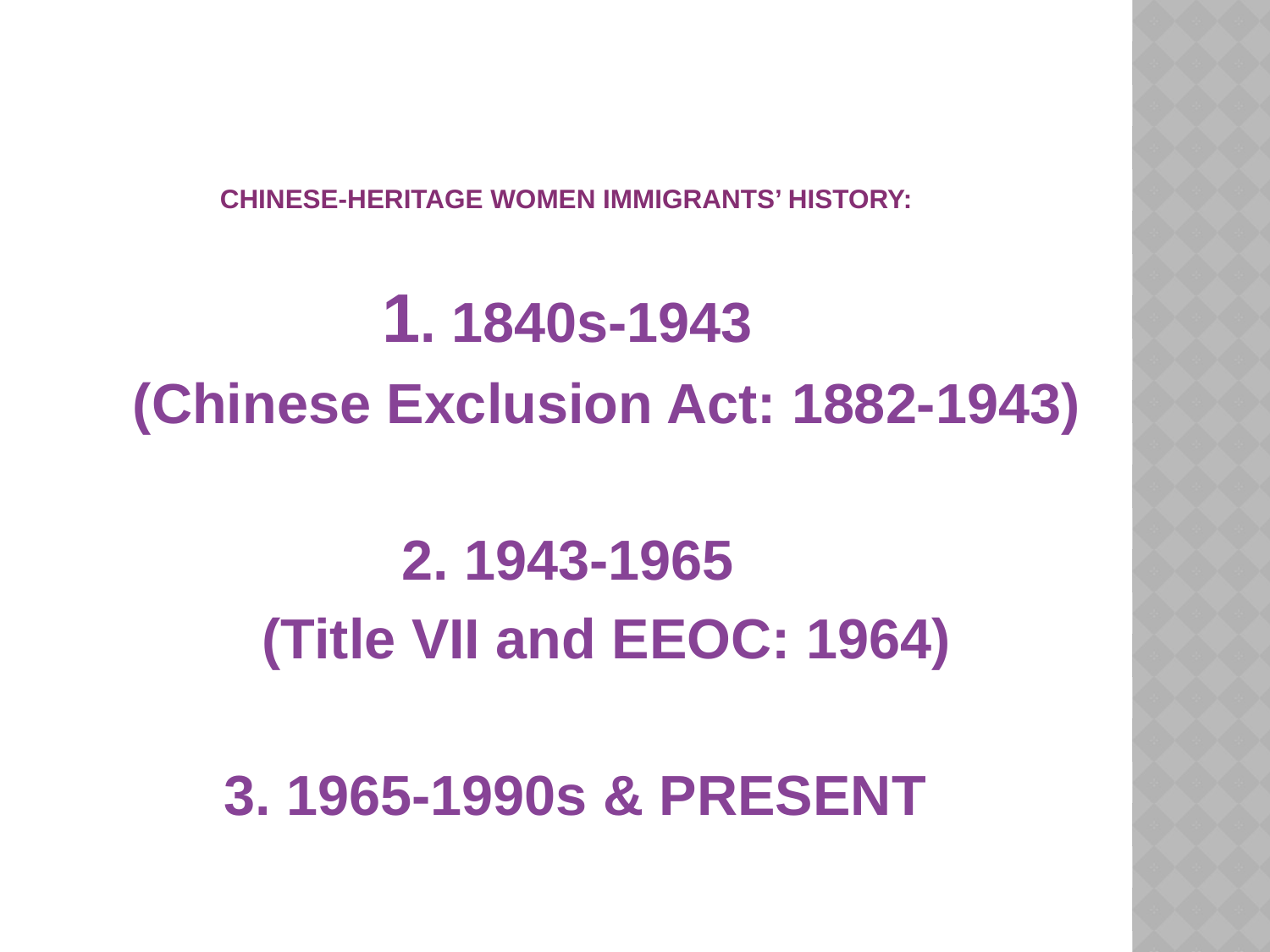

# Chinese-Heritage Women Immigrants’ History:
1. 1840s-1943
    (Chinese Exclusion Act: 1882-1943)

2. 1943-1965
    (Title VII and EEOC: 1964)

3. 1965-1990s & PRESENT